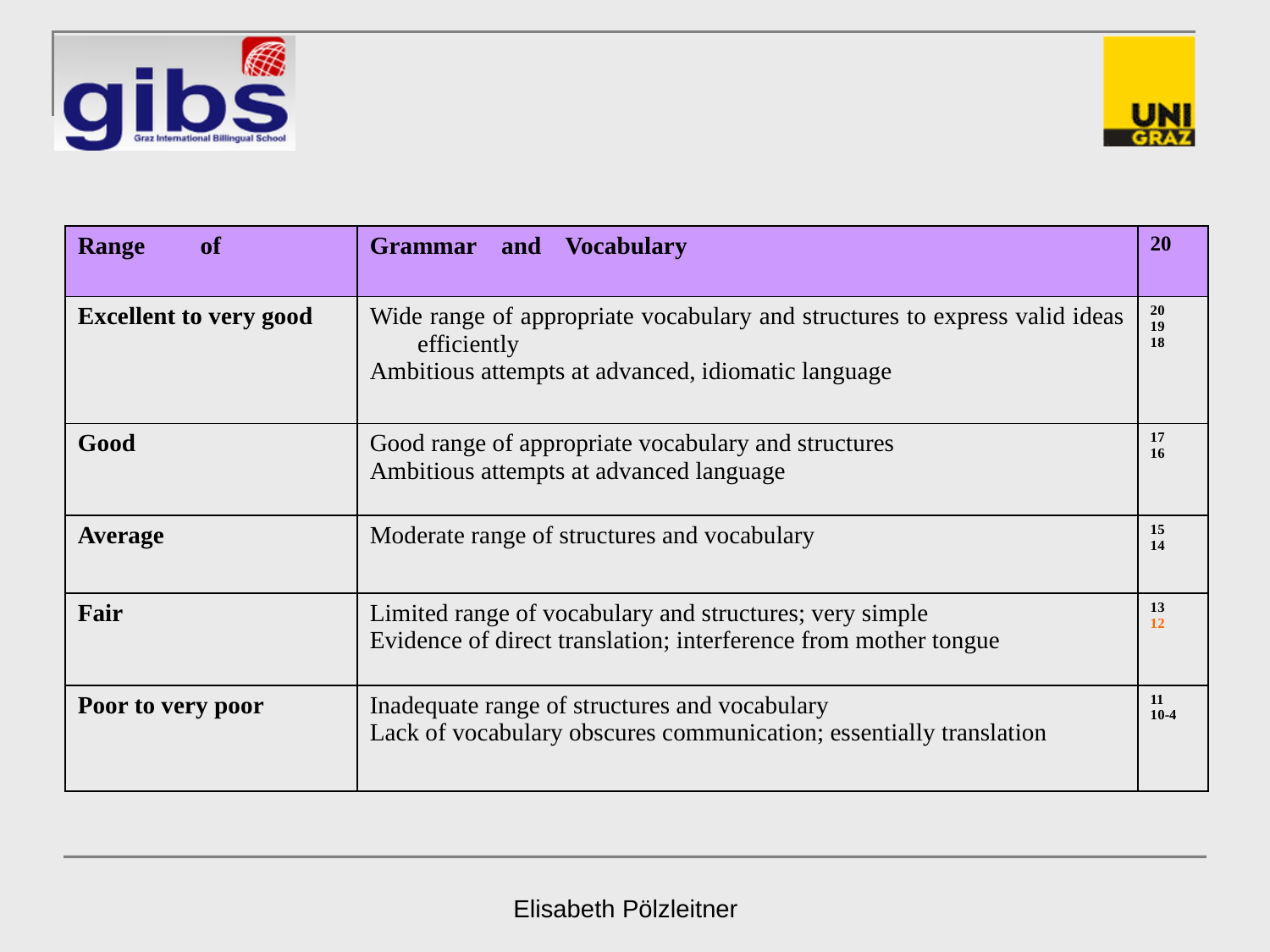

| Range of | Grammar and Vocabulary | 20 |
| --- | --- | --- |
| Excellent to very good | Wide range of appropriate vocabulary and structures to express valid ideas efficiently Ambitious attempts at advanced, idiomatic language | 20 19 18 |
| Good | Good range of appropriate vocabulary and structures Ambitious attempts at advanced language | 17 16 |
| Average | Moderate range of structures and vocabulary | 15 14 |
| Fair | Limited range of vocabulary and structures; very simple Evidence of direct translation; interference from mother tongue | 13 12 |
| Poor to very poor | Inadequate range of structures and vocabulary Lack of vocabulary obscures communication; essentially translation | 11 10-4 |
Elisabeth Pölzleitner